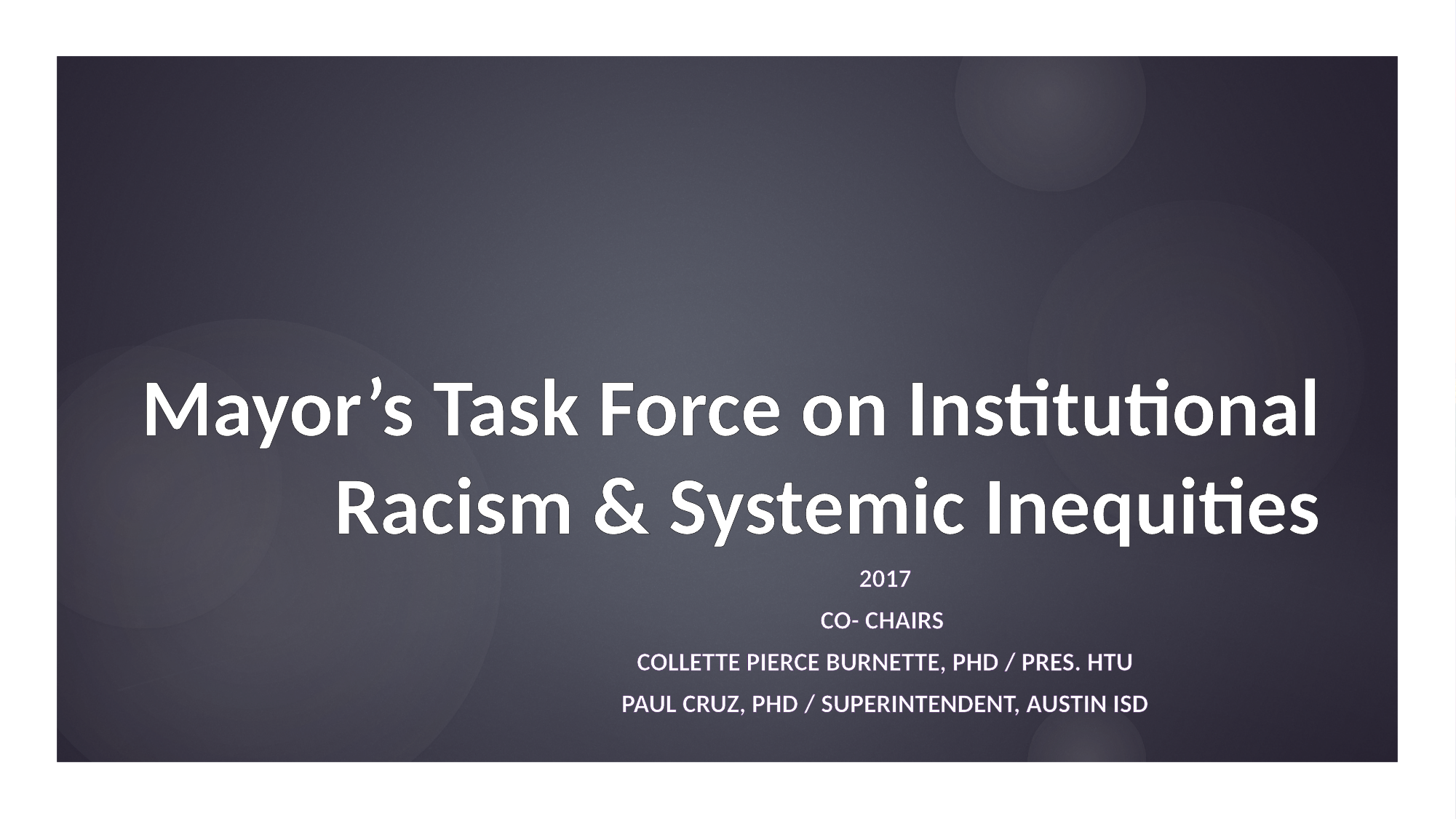

# Mayor’s Task Force on Institutional Racism & Systemic Inequities
2017
Co- Chairs
Collette Pierce Burnette, PhD / Pres. HTU
Paul Cruz, PHD / Superintendent, Austin ISD